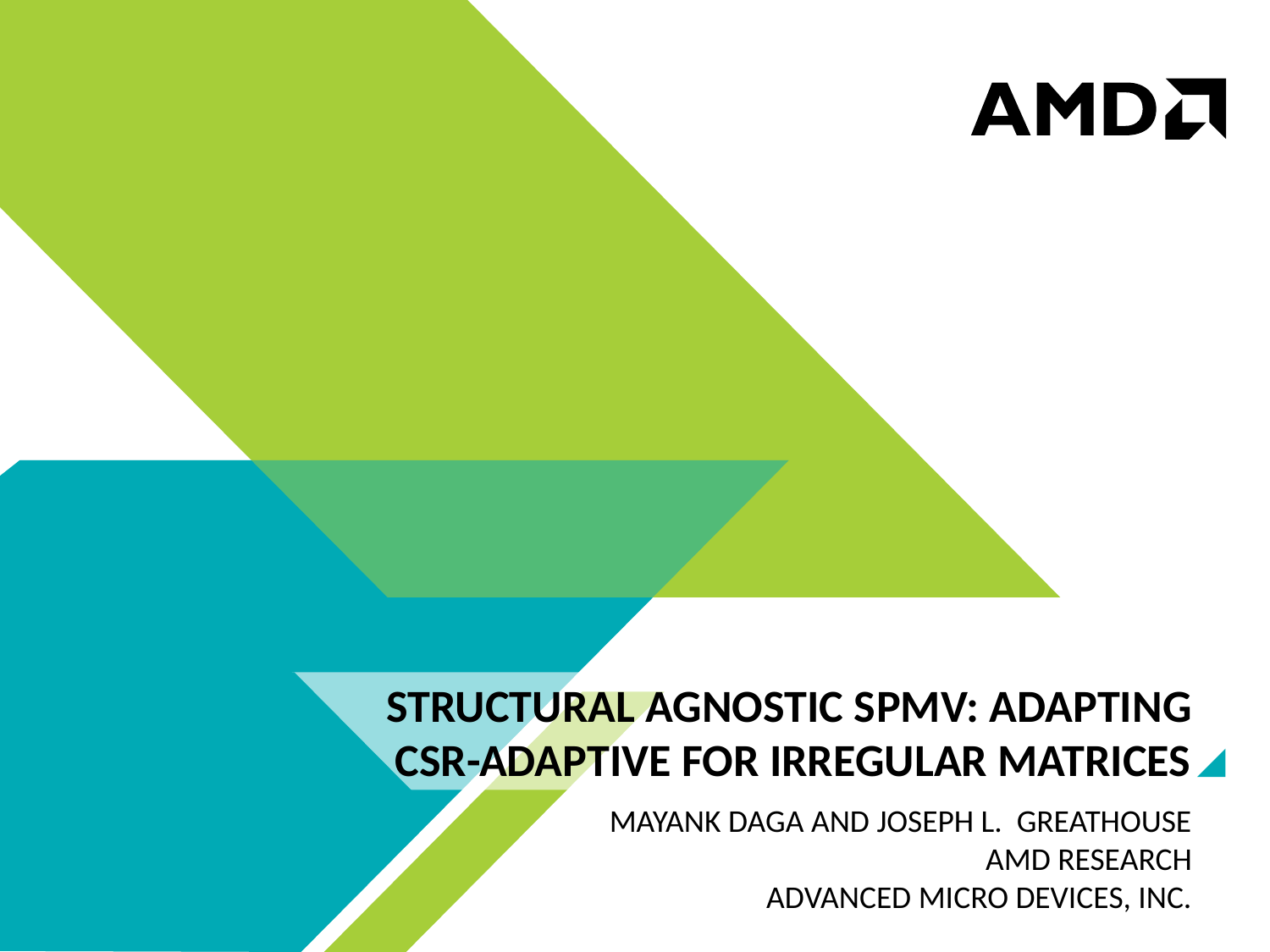

# Structural agnostic sPmv: adapting csr-adaptive for irregular matrices
Mayank daga and joseph l.  greathouse
Amd research
Advanced micro devices, inc.